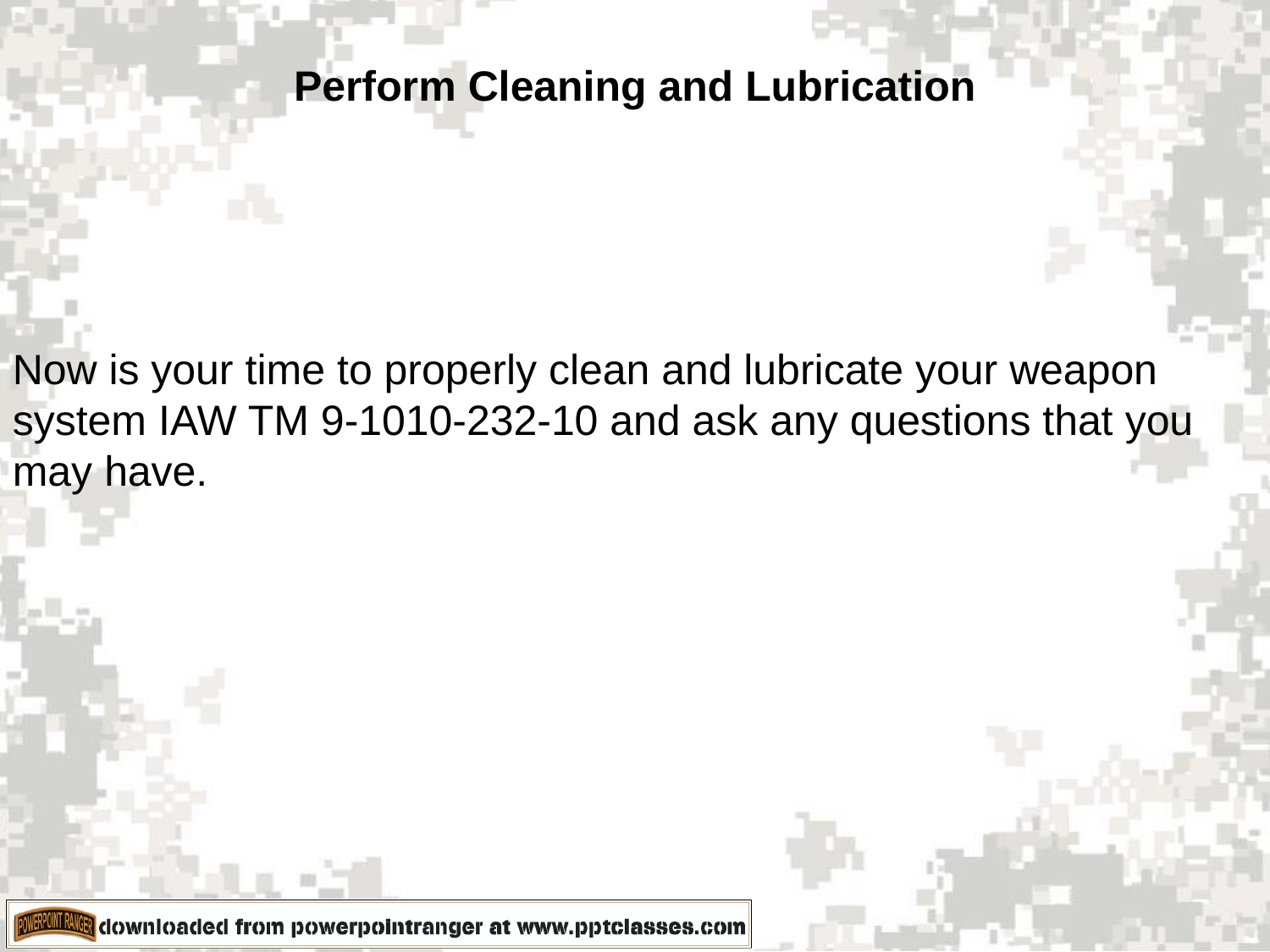

Perform Cleaning and Lubrication
Now is your time to properly clean and lubricate your weapon system IAW TM 9-1010-232-10 and ask any questions that you may have.